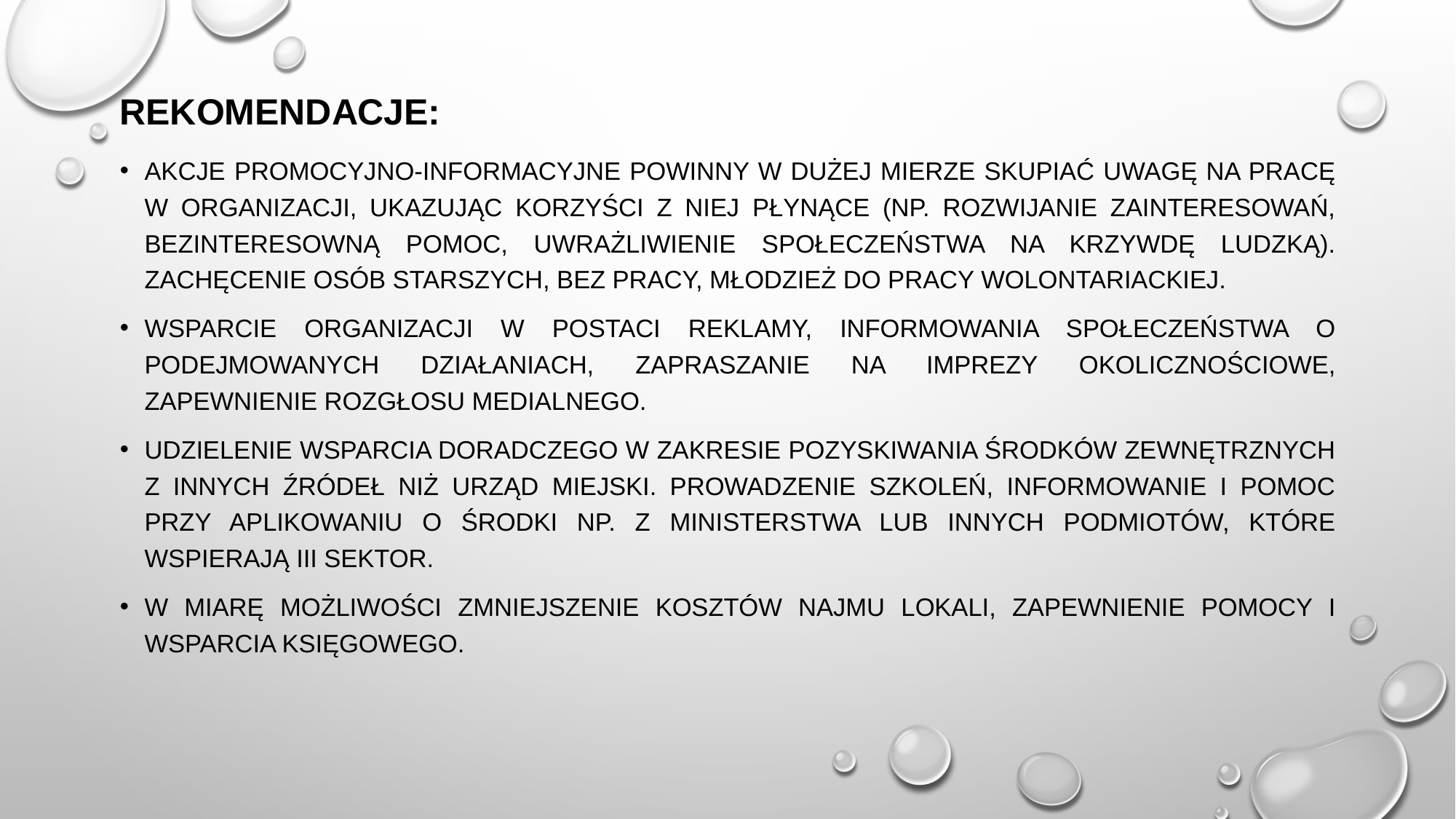

# Rekomendacje:
Akcje promocyjno-informacyjne powinny w dużej mierze skupiać uwagę na pracę w organizacji, ukazując korzyści z niej płynące (np. rozwijanie zainteresowań, bezinteresowną pomoc, uwrażliwienie społeczeństwa na krzywdę ludzką). Zachęcenie osób starszych, bez pracy, młodzież do pracy wolontariackiej.
Wsparcie organizacji w postaci reklamy, informowania społeczeństwa o podejmowanych działaniach, zapraszanie na imprezy okolicznościowe, zapewnienie rozgłosu medialnego.
Udzielenie wsparcia doradczego w zakresie pozyskiwania środków zewnętrznych z innych źródeł niż Urząd Miejski. Prowadzenie szkoleń, informowanie i pomoc przy aplikowaniu o środki np. z Ministerstwa lub innych podmiotów, które wspierają III sektor.
W miarę możliwości zmniejszenie kosztów najmu lokali, zapewnienie pomocy i wsparcia księgowego.